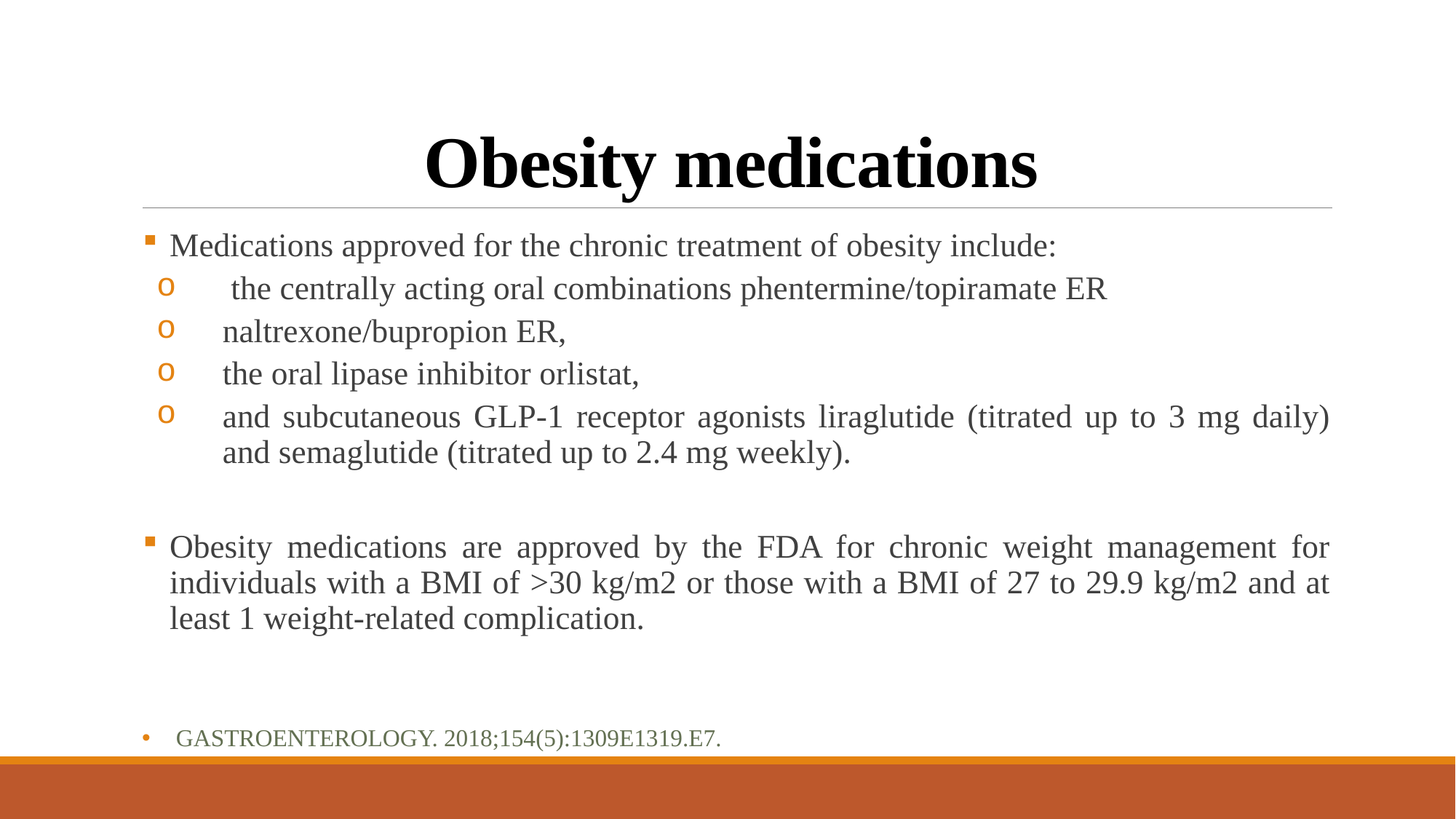

# Obesity medications
Medications approved for the chronic treatment of obesity include:
 the centrally acting oral combinations phentermine/topiramate ER
naltrexone/bupropion ER,
the oral lipase inhibitor orlistat,
and subcutaneous GLP-1 receptor agonists liraglutide (titrated up to 3 mg daily) and semaglutide (titrated up to 2.4 mg weekly).

Obesity medications are approved by the FDA for chronic weight management for individuals with a BMI of >30 kg/m2 or those with a BMI of 27 to 29.9 kg/m2 and at least 1 weight-related complication.

Gastroenterology. 2018;154(5):1309e1319.e7.